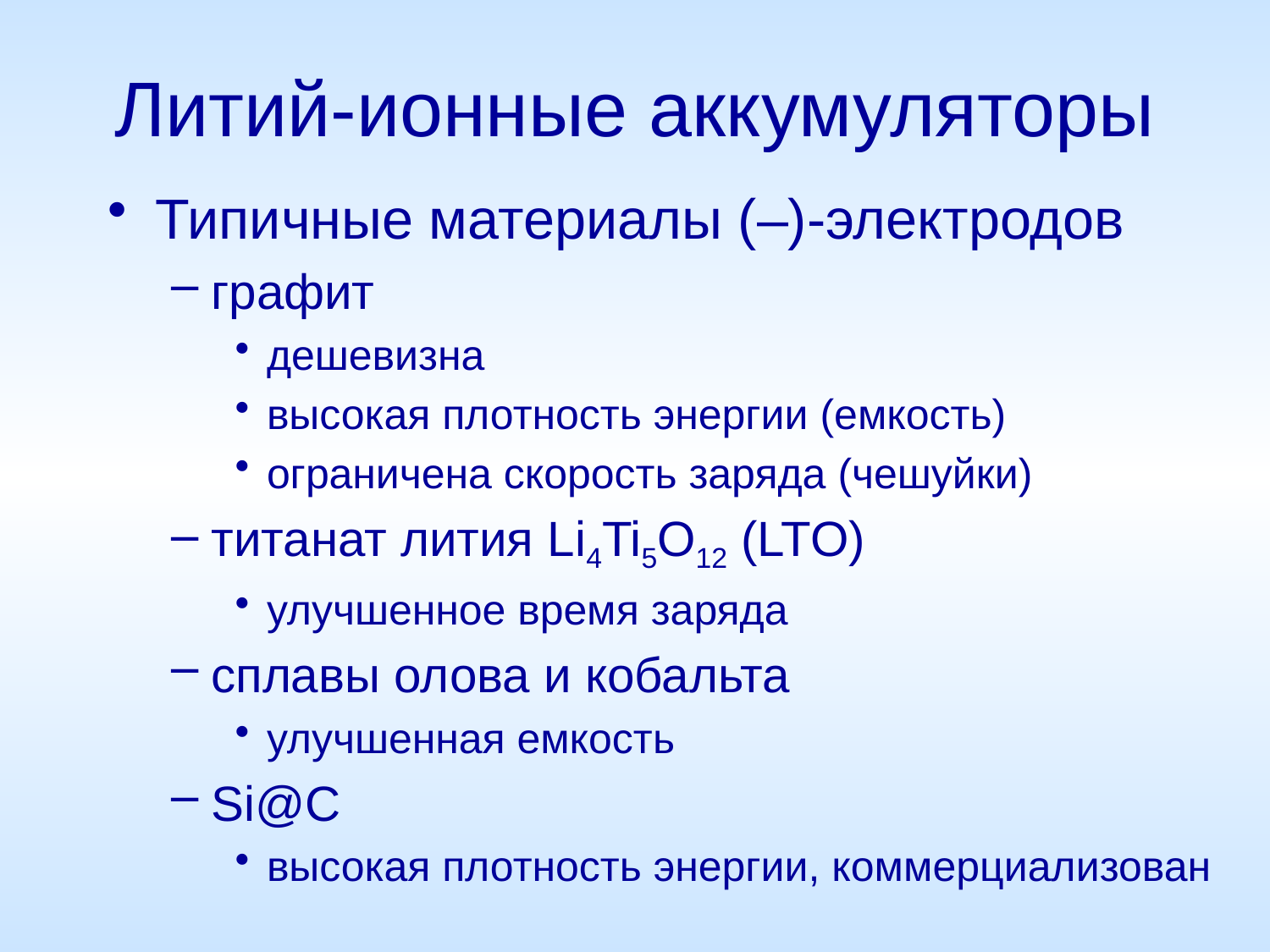

# Литий-ионные аккумуляторы
Типичные материалы (–)-электродов
графит
дешевизна
высокая плотность энергии (емкость)
ограничена скорость заряда (чешуйки)
титанат лития Li4Ti5O12 (LTO)
улучшенное время заряда
сплавы олова и кобальта
улучшенная емкость
Si@C
высокая плотность энергии, коммерциализован